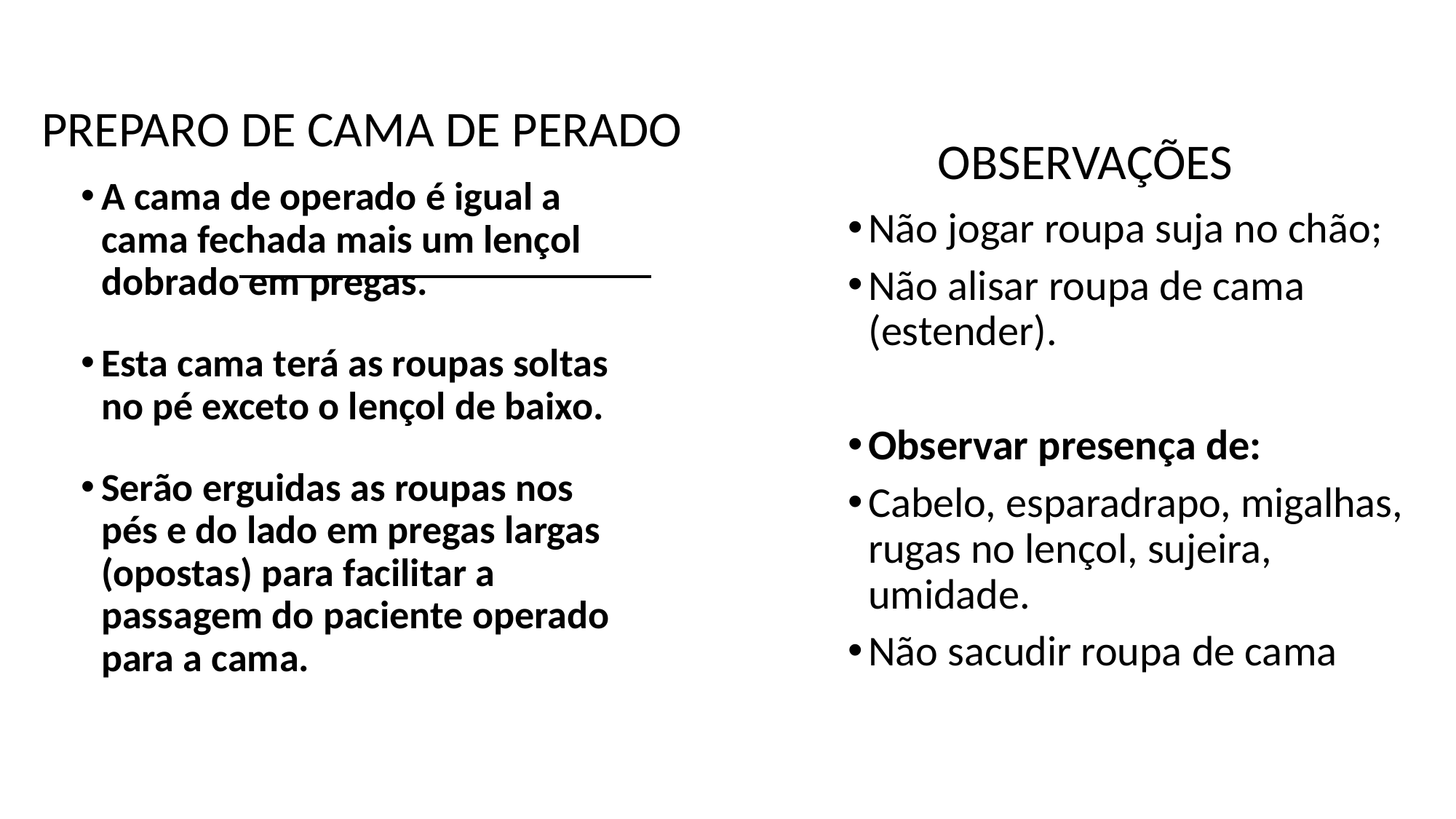

# OBSERVAÇÕES
PREPARO DE CAMA DE PERADO
A cama de operado é igual a cama fechada mais um lençol dobrado em pregas.

Esta cama terá as roupas soltas no pé exceto o lençol de baixo.

Serão erguidas as roupas nos pés e do lado em pregas largas (opostas) para facilitar a passagem do paciente operado para a cama.
Não jogar roupa suja no chão;
Não alisar roupa de cama (estender).

Observar presença de:
Cabelo, esparadrapo, migalhas, rugas no lençol, sujeira, umidade.
Não sacudir roupa de cama